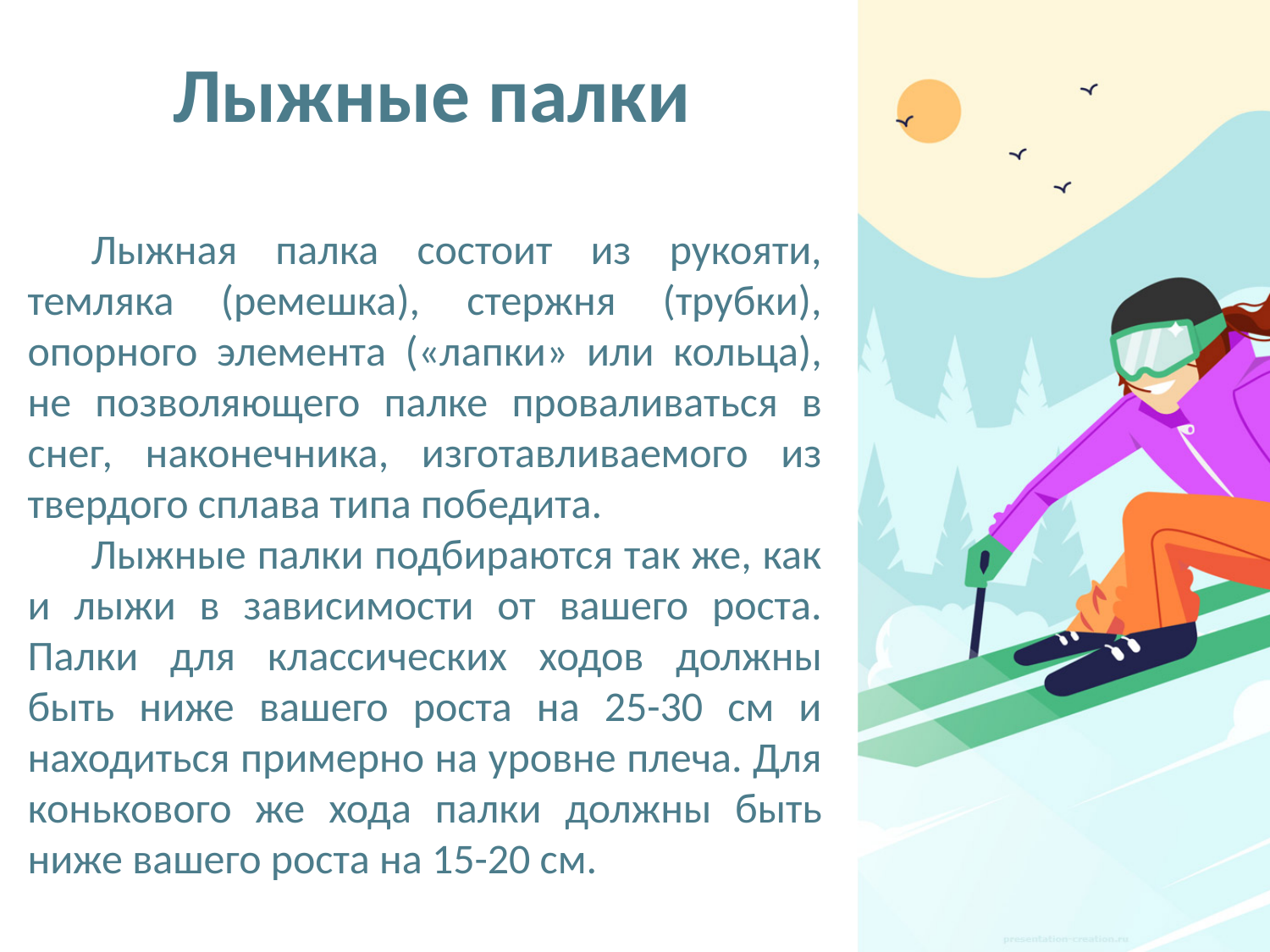

# Лыжные палки
Лыжная палка состоит из рукояти, темляка (ремешка), стержня (трубки), опорного элемента («лапки» или кольца), не позволяющего палке проваливаться в снег, наконечника, изготавливаемого из твердого сплава типа победита.
Лыжные палки подбираются так же, как и лыжи в зависимости от вашего роста. Палки для классических ходов должны быть ниже вашего роста на 25-30 см и находиться примерно на уровне плеча. Для конькового же хода палки должны быть ниже вашего роста на 15-20 см.